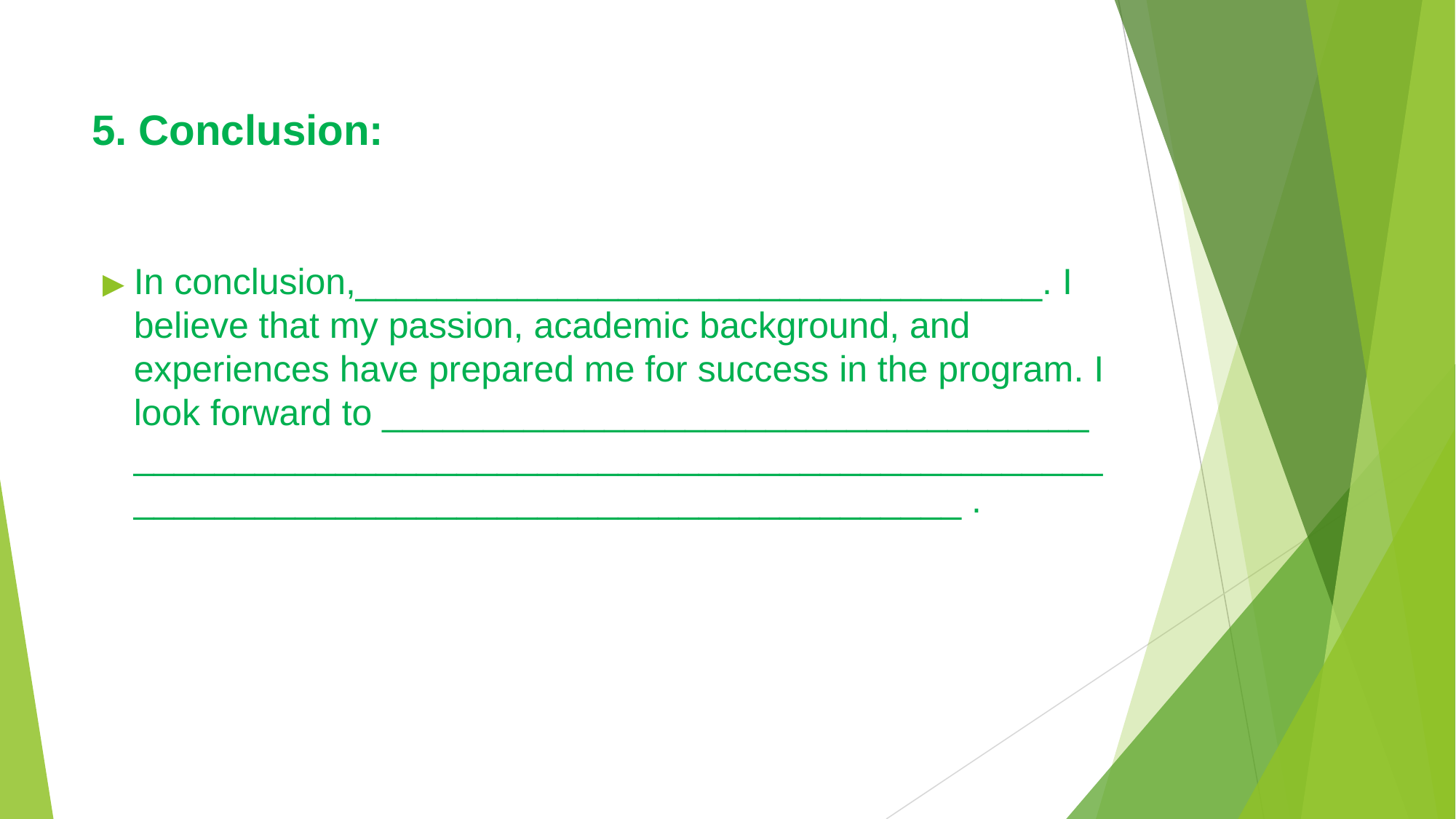

# 5. Conclusion:

In conclusion,__________________________________. I believe that my passion, academic background, and experiences have prepared me for success in the program. I look forward to ___________________________________ _________________________________________________________________________________________ .